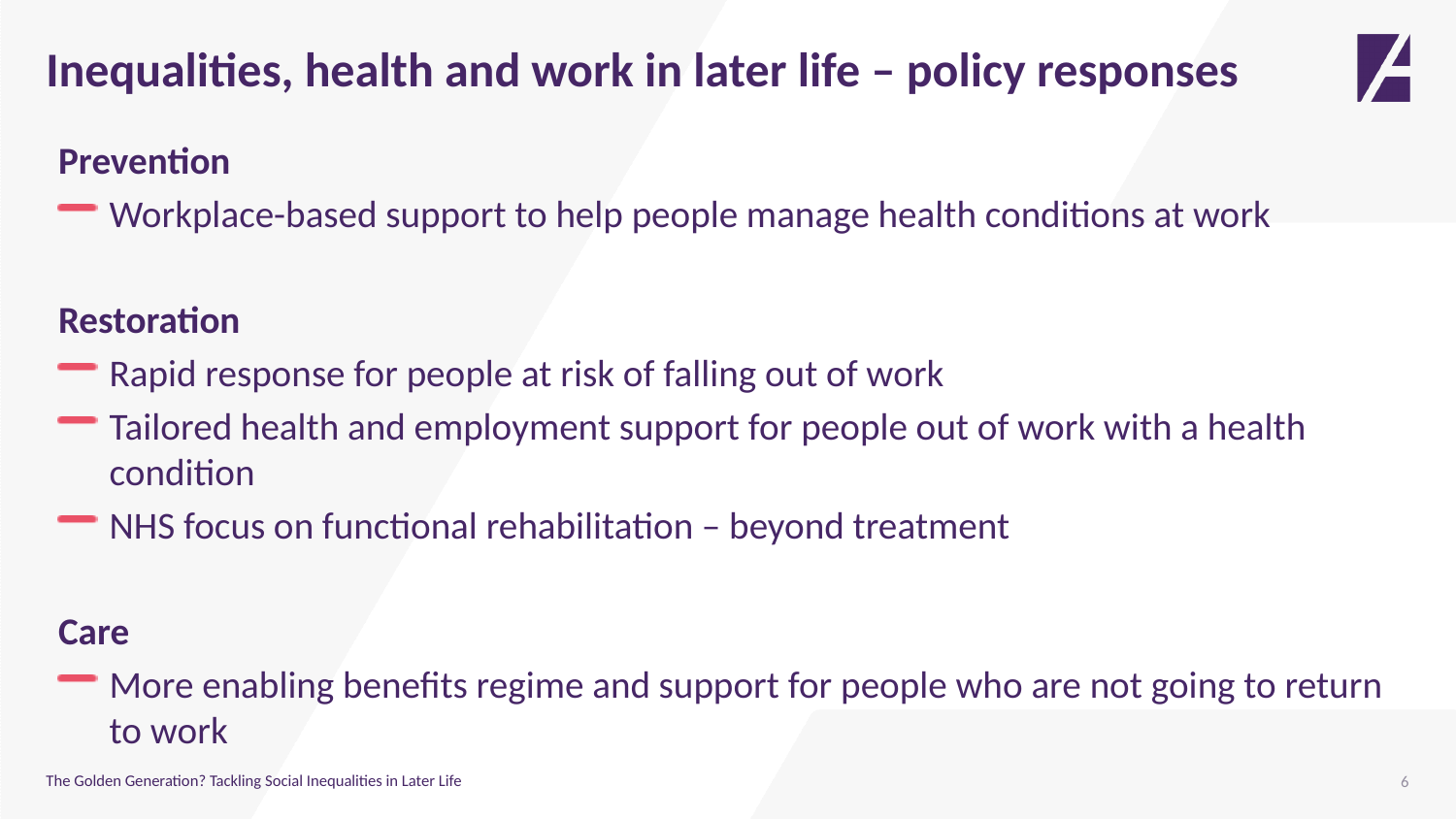

Inequalities, health and work in later life – policy responses
Prevention
Workplace-based support to help people manage health conditions at work

Restoration
Rapid response for people at risk of falling out of work
Tailored health and employment support for people out of work with a health condition
NHS focus on functional rehabilitation – beyond treatment

Care
More enabling benefits regime and support for people who are not going to return to work
6
The Golden Generation? Tackling Social Inequalities in Later Life